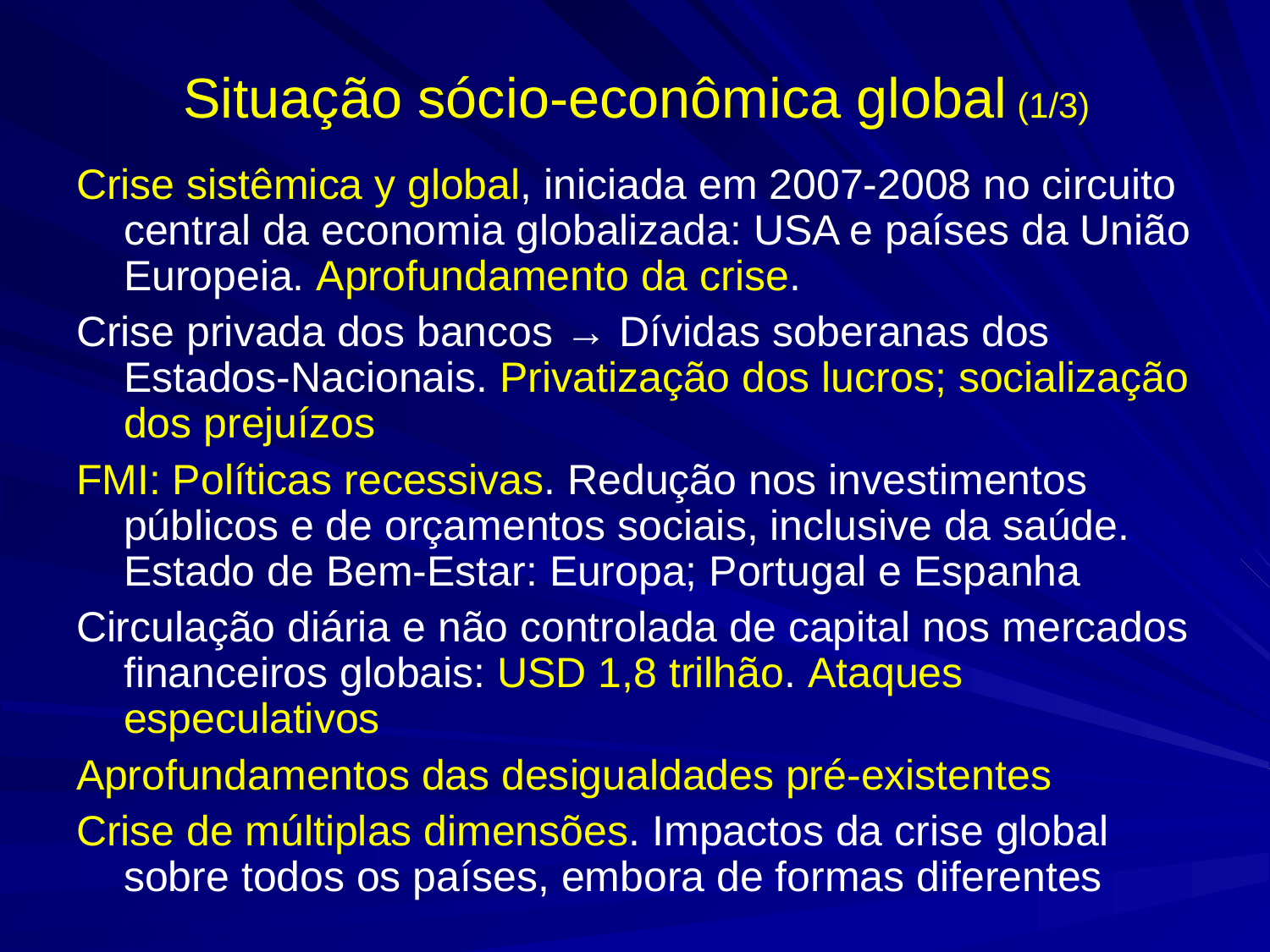

# Situação sócio-econômica global (1/3)
Crise sistêmica y global, iniciada em 2007-2008 no circuito central da economia globalizada: USA e países da União Europeia. Aprofundamento da crise.
Crise privada dos bancos → Dívidas soberanas dos Estados-Nacionais. Privatização dos lucros; socialização dos prejuízos
FMI: Políticas recessivas. Redução nos investimentos públicos e de orçamentos sociais, inclusive da saúde. Estado de Bem-Estar: Europa; Portugal e Espanha
Circulação diária e não controlada de capital nos mercados financeiros globais: USD 1,8 trilhão. Ataques especulativos
Aprofundamentos das desigualdades pré-existentes
Crise de múltiplas dimensões. Impactos da crise global sobre todos os países, embora de formas diferentes